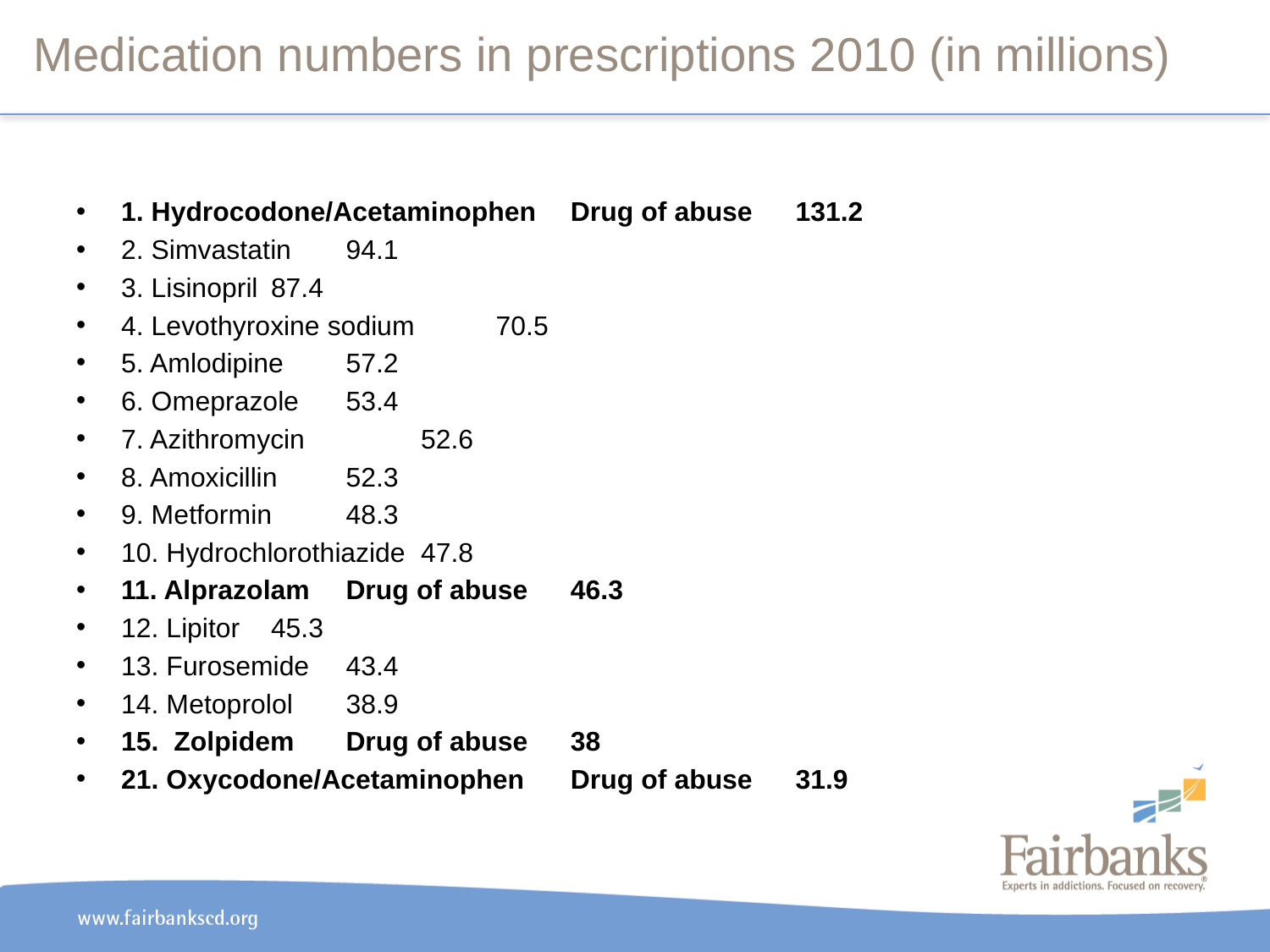

# Medication numbers in prescriptions 2010 (in millions)
1. Hydrocodone/Acetaminophen 		Drug of abuse		131.2
2. Simvastatin 										94.1
3. Lisinopril 										87.4
4. Levothyroxine sodium 								70.5
5. Amlodipine  										57.2
6. Omeprazole 										53.4
7. Azithromycin				 						52.6
8. Amoxicillin 										52.3
9. Metformin 										48.3
10. Hydrochlorothiazide  								47.8
11. Alprazolam 						Drug of abuse		46.3
12. Lipitor 											45.3
13. Furosemide  									43.4
14. Metoprolol 										38.9
15.  Zolpidem 						Drug of abuse		38
21. Oxycodone/Acetaminophen 		Drug of abuse		31.9